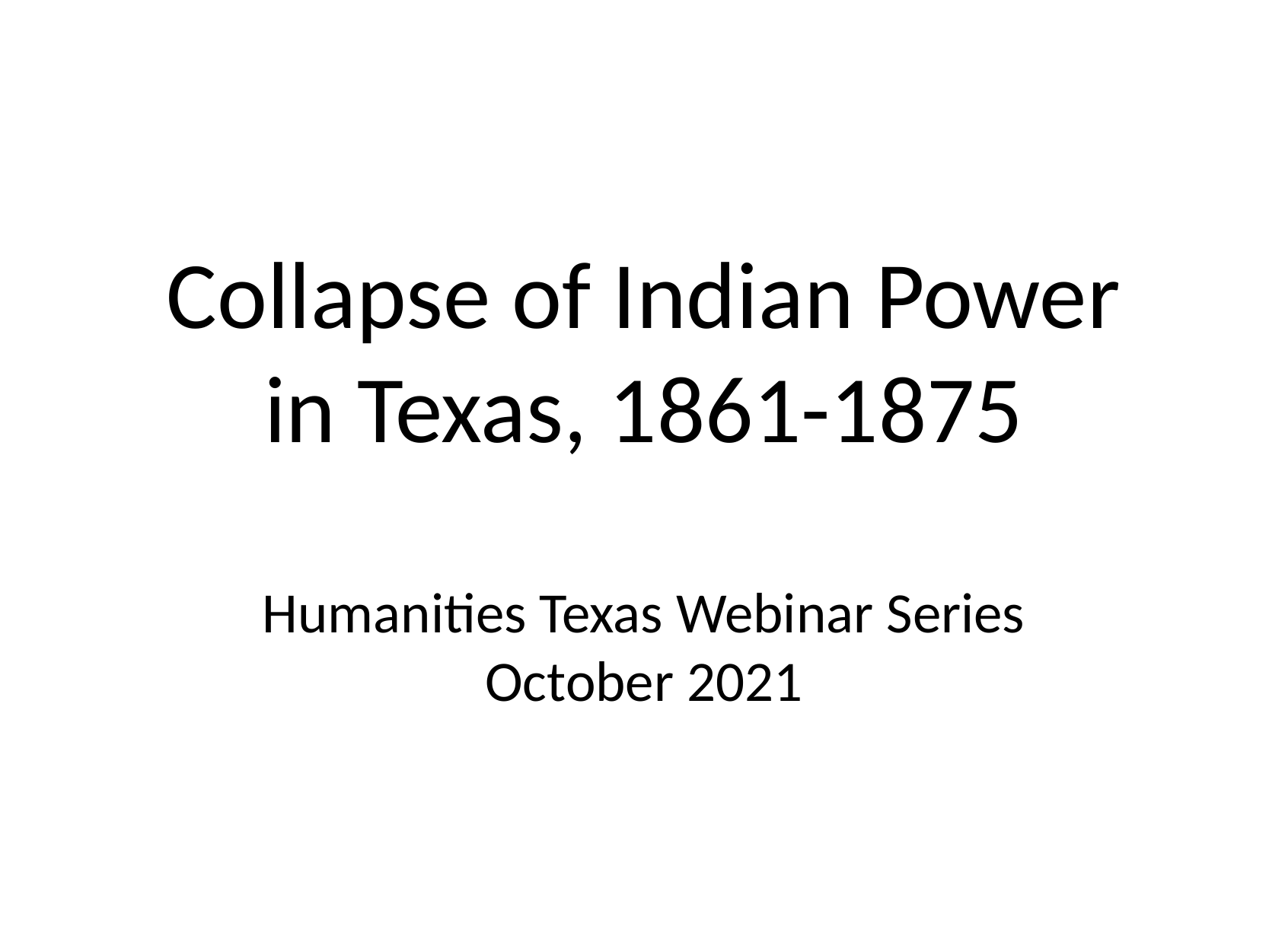

Collapse of Indian Power in Texas, 1861-1875

Humanities Texas Webinar Series
October 2021